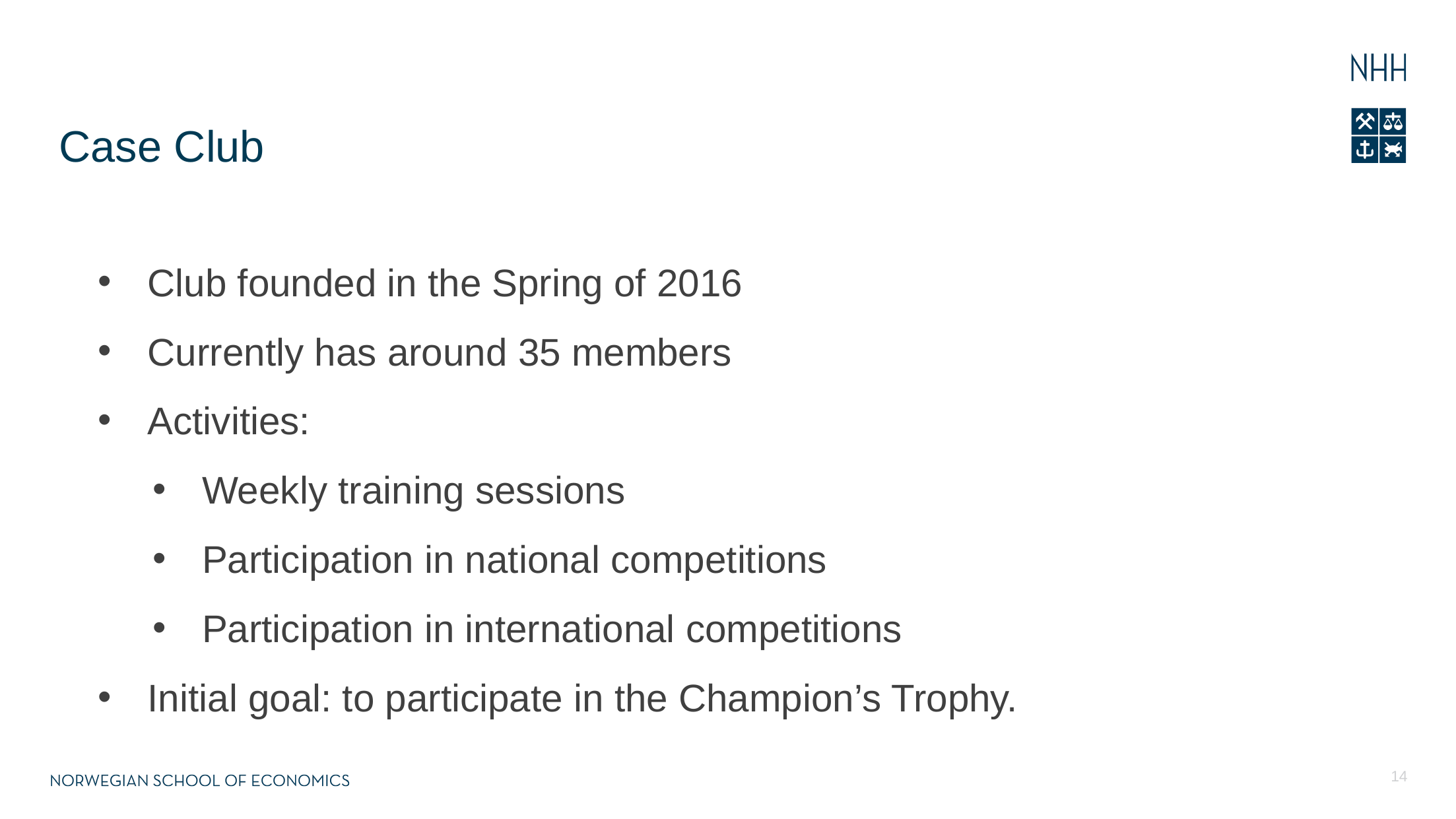

# Case Club
Club founded in the Spring of 2016
Currently has around 35 members
Activities:
Weekly training sessions
Participation in national competitions
Participation in international competitions
Initial goal: to participate in the Champion’s Trophy.
14